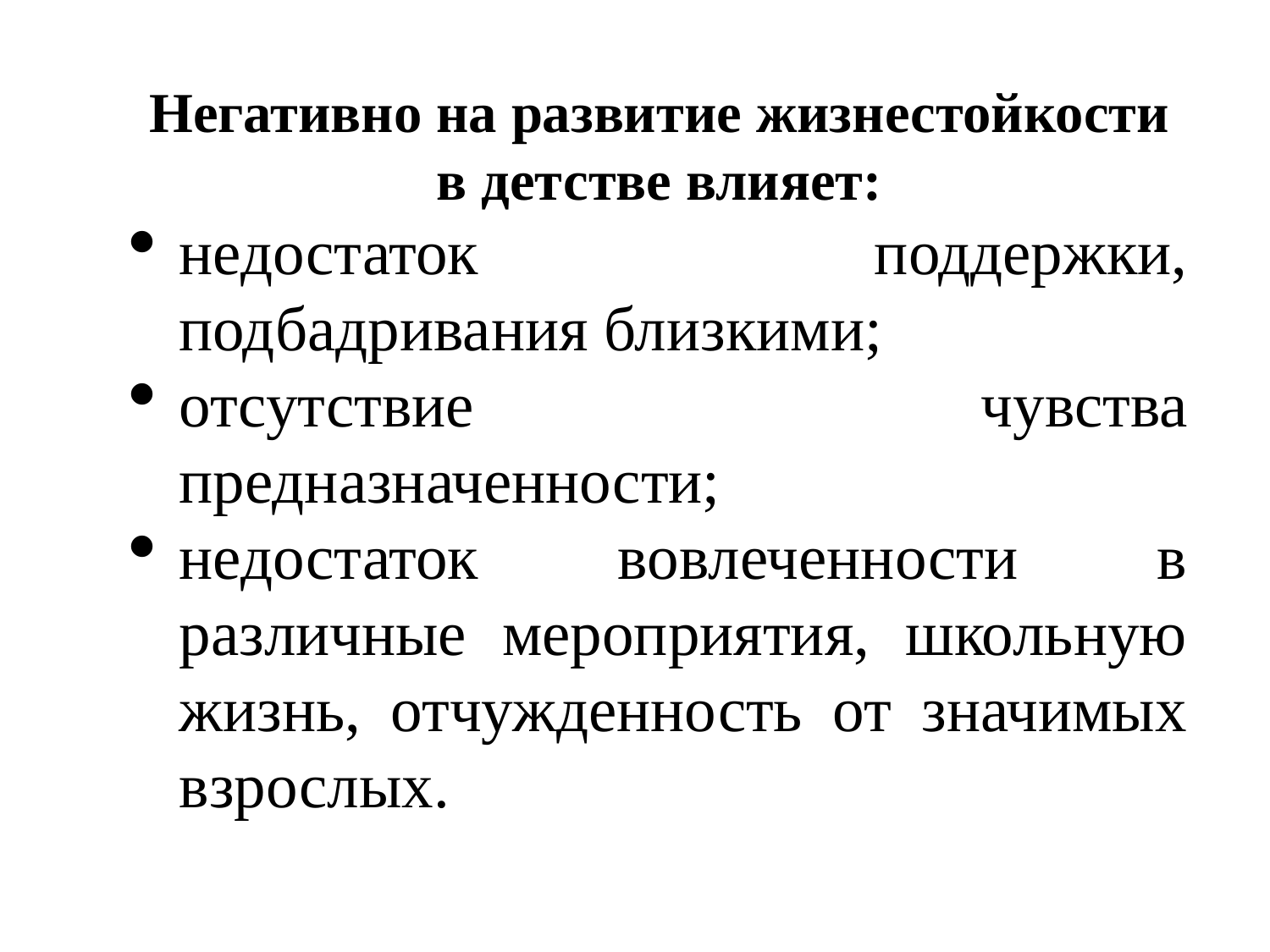

Негативно на развитие жизнестойкости в детстве влияет:
недостаток поддержки, подбадривания близкими;
отсутствие чувства предназначенности;
недостаток вовлеченности в различные мероприятия, школьную жизнь, отчужденность от значимых взрослых.